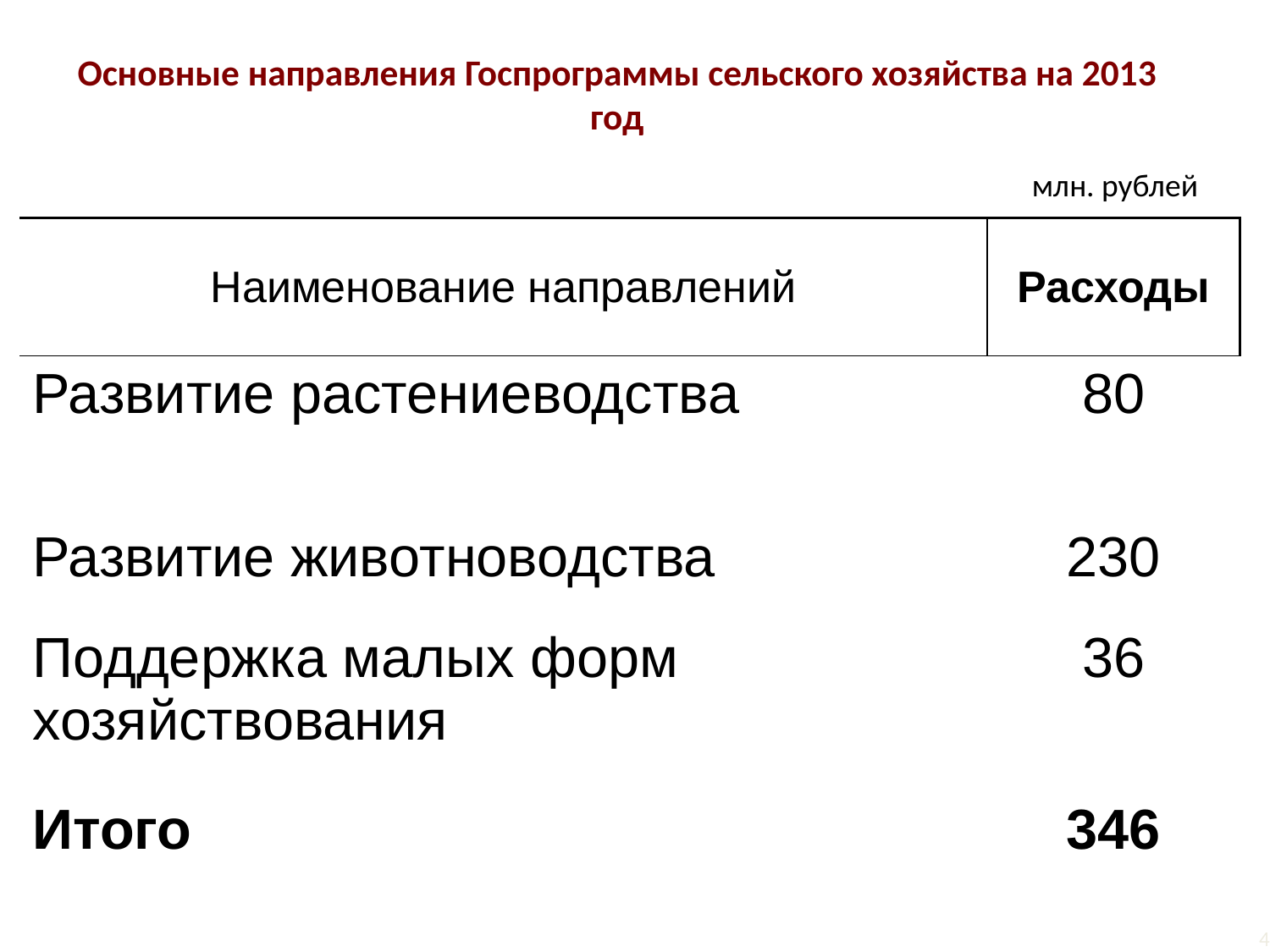

Основные направления Госпрограммы сельского хозяйства на 2013 год
млн. рублей
| Наименование направлений | Расходы |
| --- | --- |
| Развитие растениеводства | 80 |
| Развитие животноводства | 230 |
| Поддержка малых форм хозяйствования | 36 |
| Итого | 346 |
4